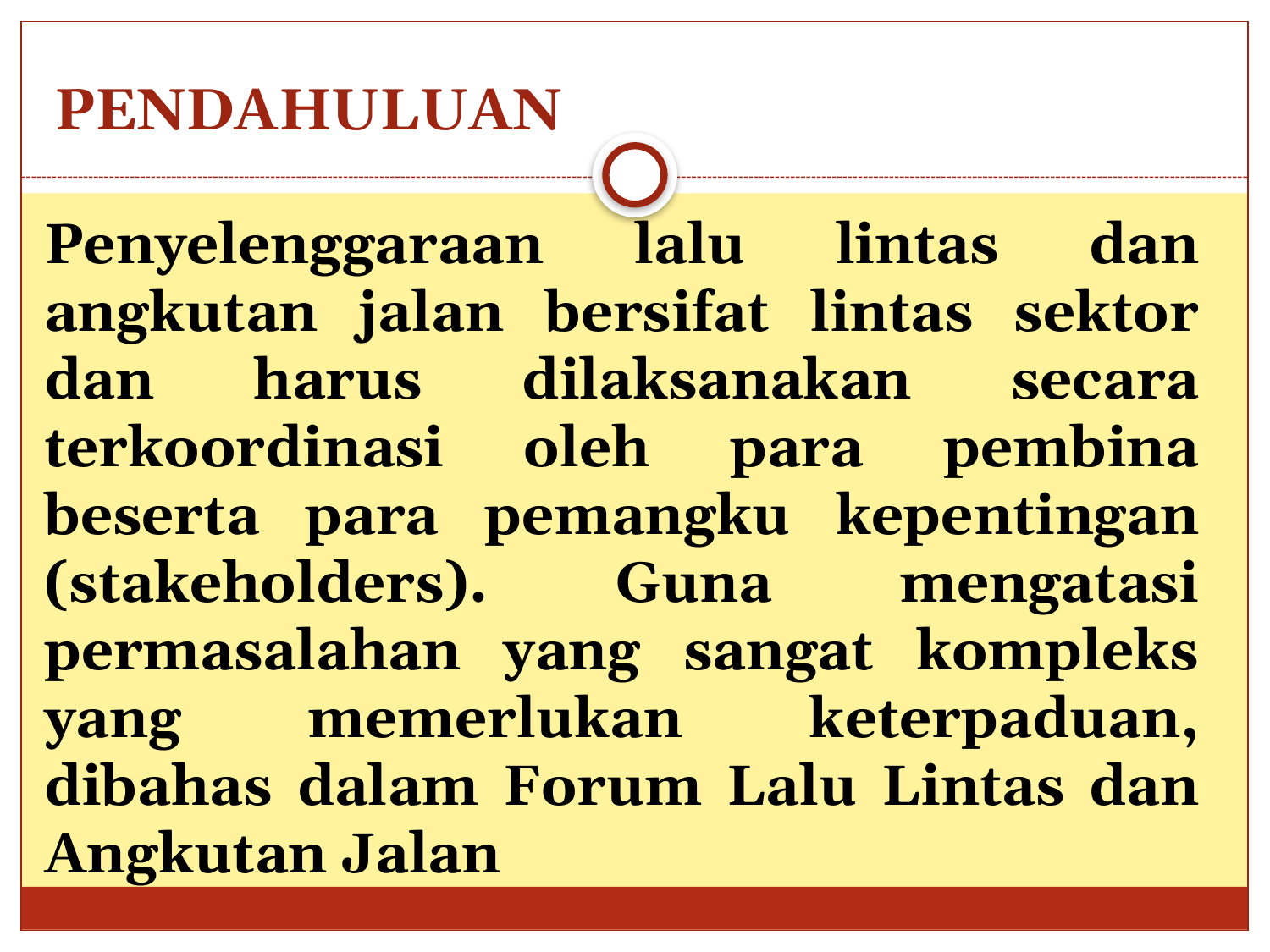

# PENDAHULUAN
Penyelenggaraan lalu lintas dan angkutan jalan bersifat lintas sektor dan harus dilaksanakan secara terkoordinasi oleh para pembina beserta para pemangku kepentingan (stakeholders). Guna mengatasi permasalahan yang sangat kompleks yang memerlukan keterpaduan, dibahas dalam Forum Lalu Lintas dan Angkutan Jalan